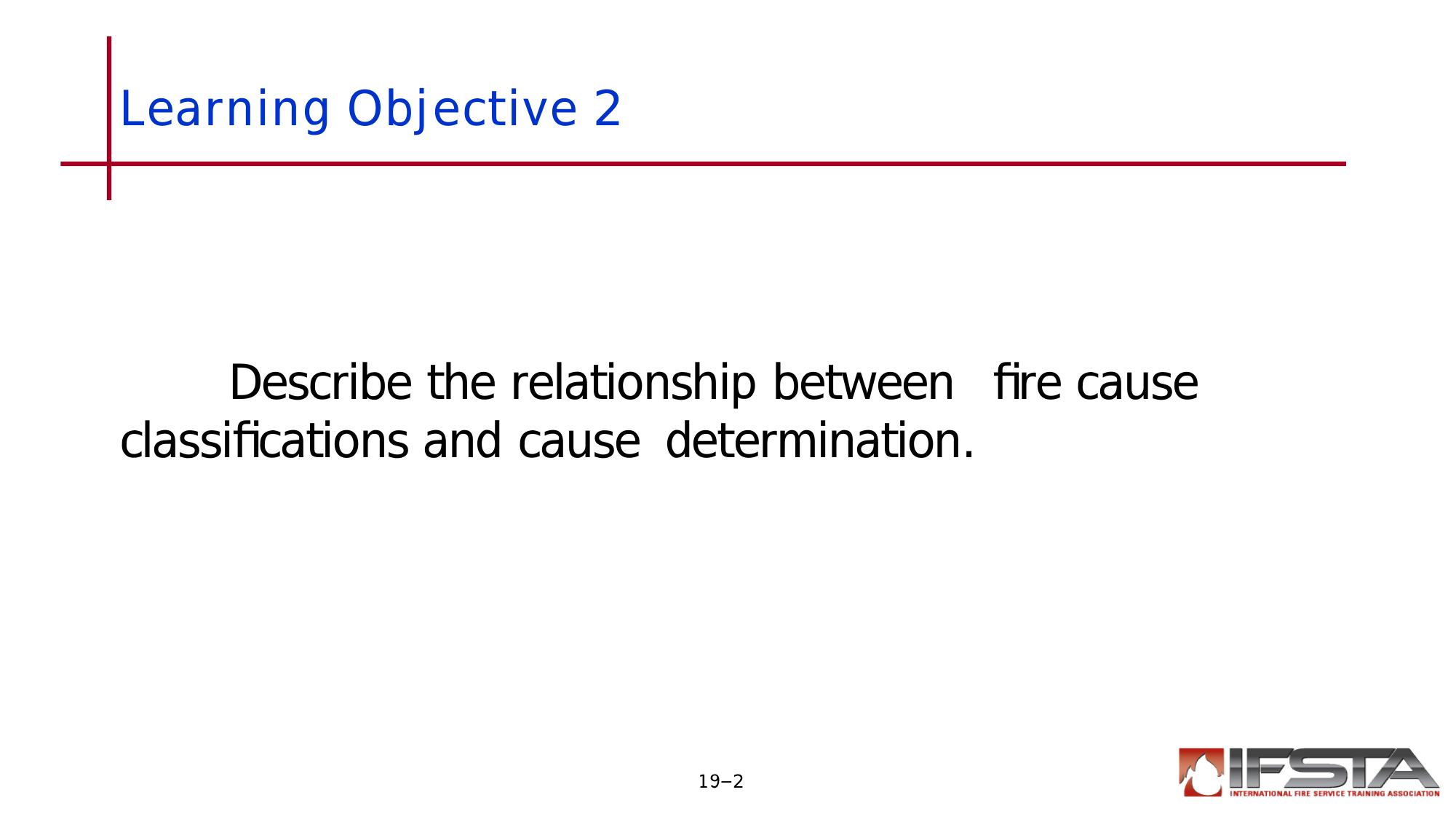

# Learning Objective 2

	Describe the relationship between 	fire cause classifications and cause 	determination.
19–2